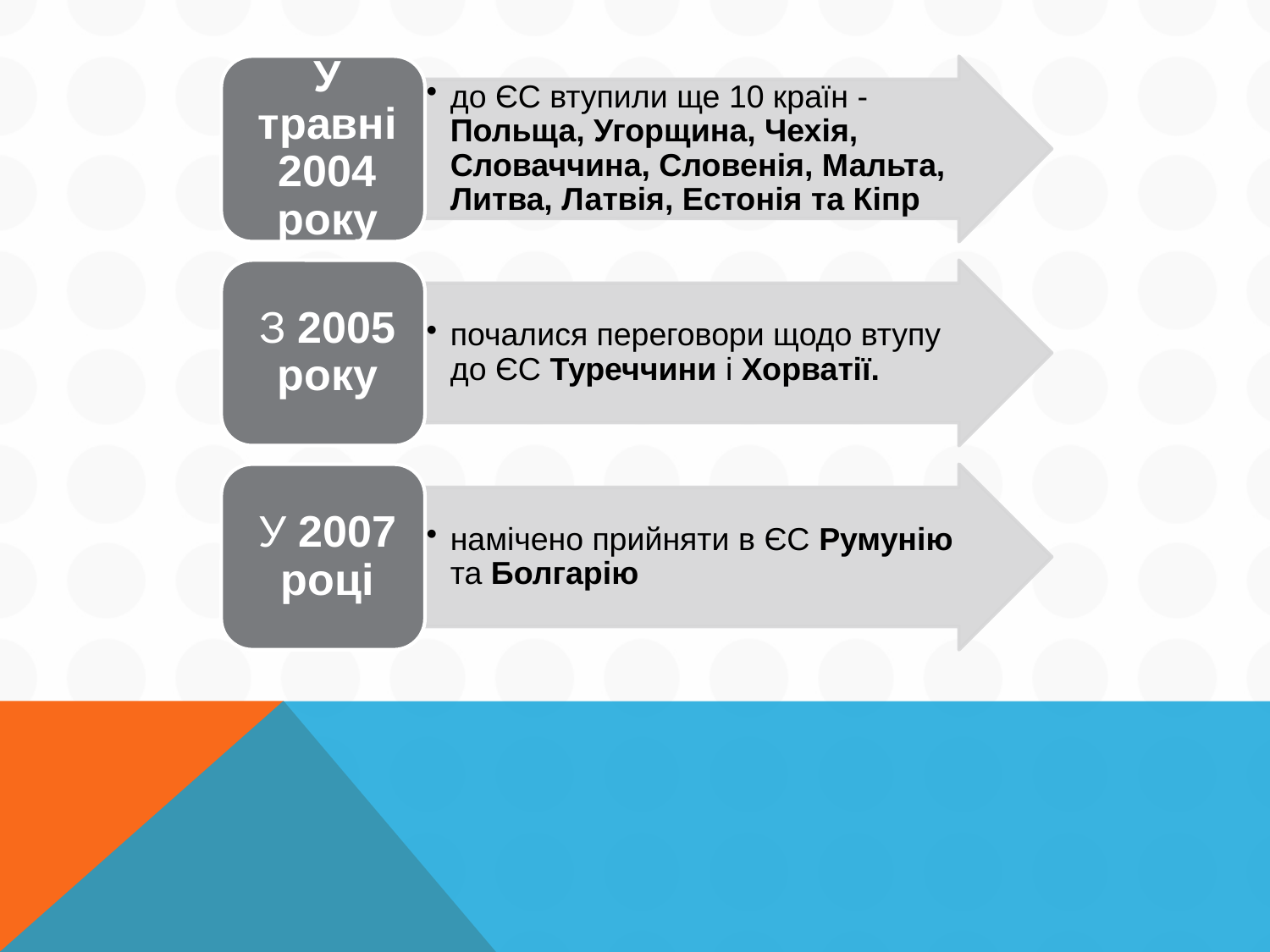

#
до ЄС втупили ще 10 країн - Польща, Угорщина, Чехія, Словаччина, Словенія, Мальта, Литва, Латвія, Естонія та Кіпр
У травні 2004 року
почалися переговори щодо втупу до ЄС Туреччини і Хорватії.
З 2005 року
намічено прийняти в ЄС Румунію та Болгарію
У 2007 році